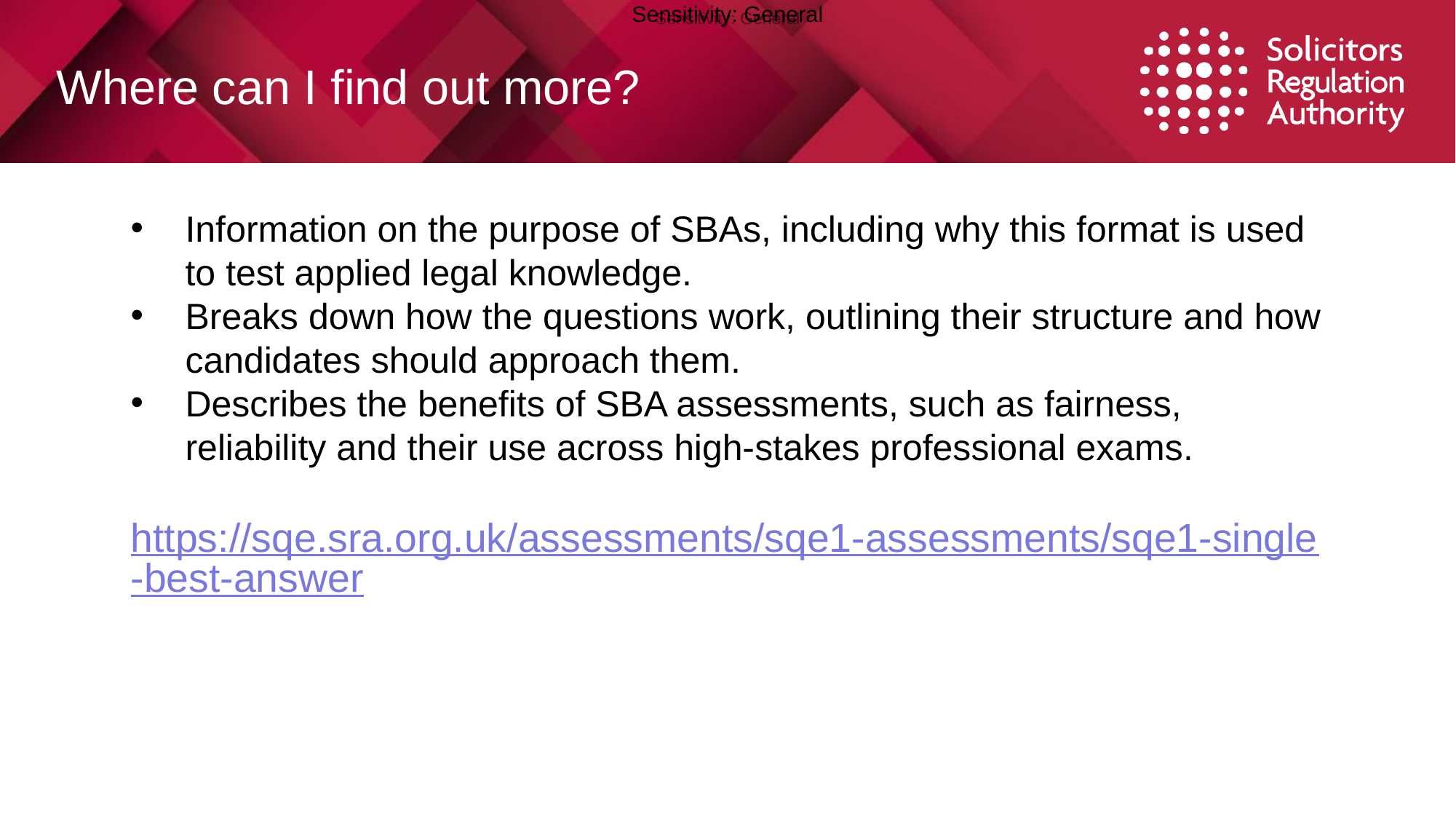

# Where can I find out more?
Information on the purpose of SBAs, including why this format is used to test applied legal knowledge.
Breaks down how the questions work, outlining their structure and how candidates should approach them.
Describes the benefits of SBA assessments, such as fairness, reliability and their use across high‑stakes professional exams.

https://sqe.sra.org.uk/assessments/sqe1-assessments/sqe1-single-best-answer